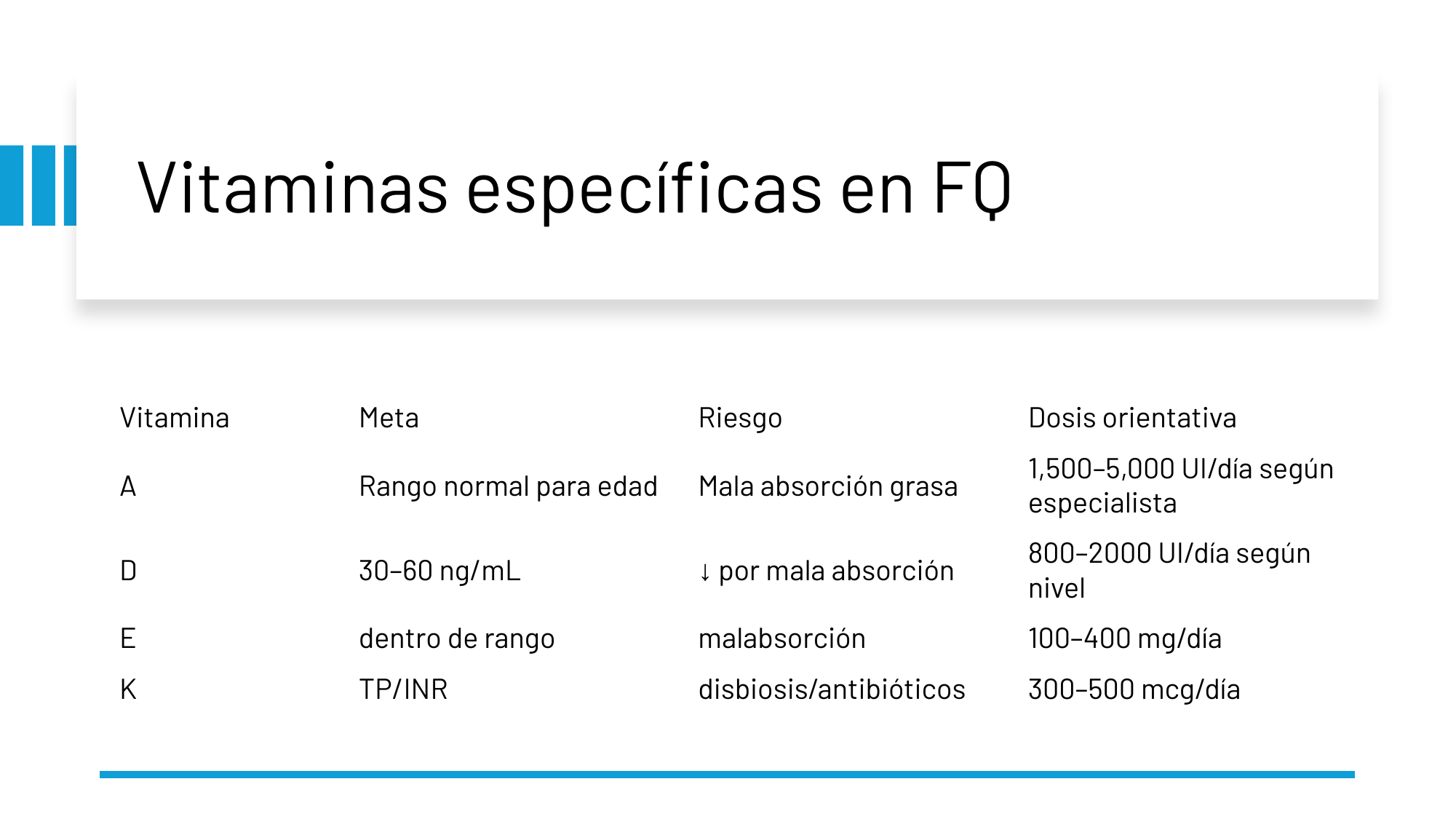

# Vitaminas específicas en FQ

| Vitamina | Meta | Riesgo | Dosis orientativa |
| --- | --- | --- | --- |
| A | Rango normal para edad | Mala absorción grasa | 1,500–5,000 UI/día según especialista |
| D | 30–60 ng/mL | ↓ por mala absorción | 800–2000 UI/día según nivel |
| E | dentro de rango | malabsorción | 100–400 mg/día |
| K | TP/INR | disbiosis/antibióticos | 300–500 mcg/día |